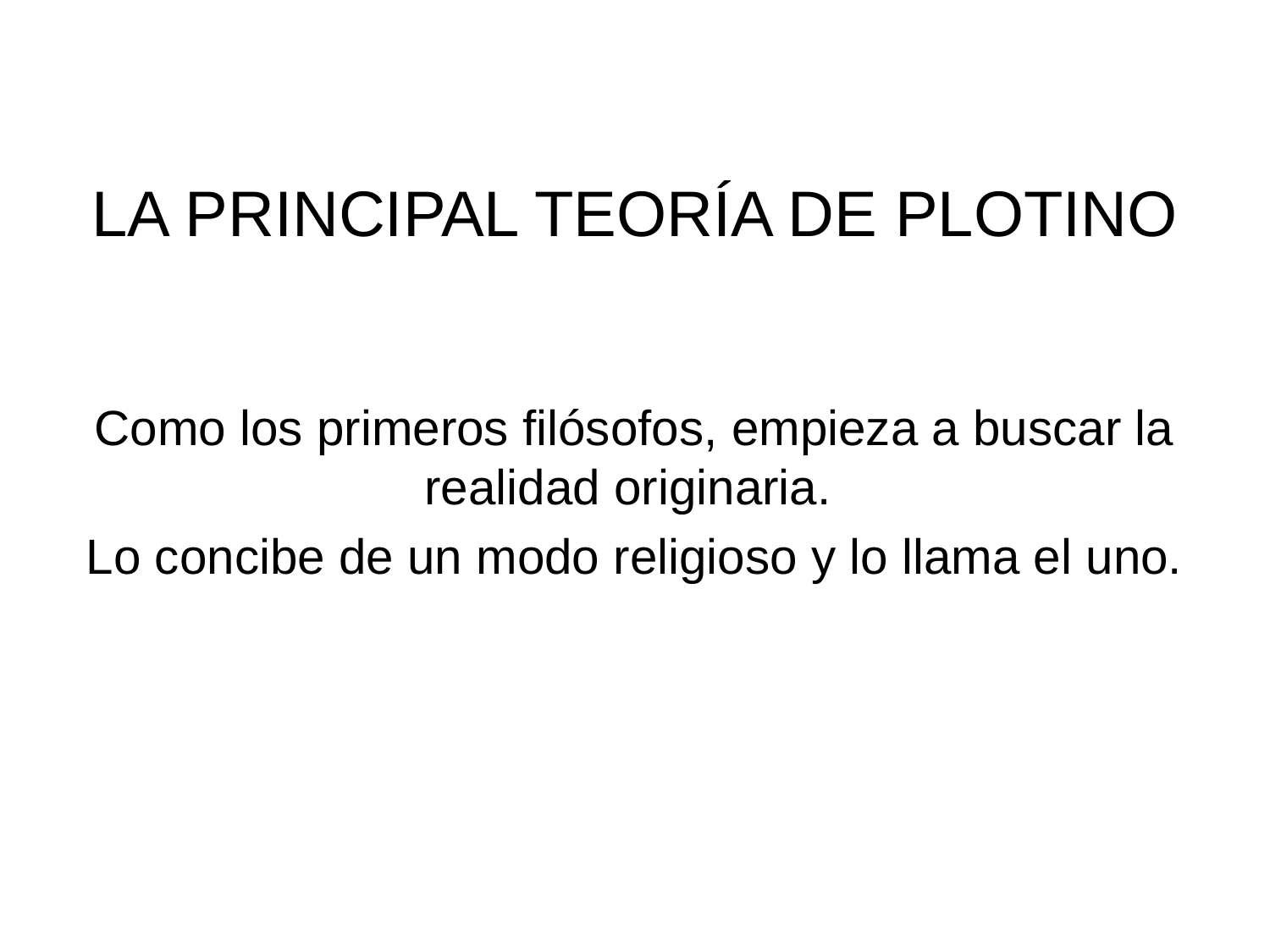

# LA PRINCIPAL TEORÍA DE PLOTINO
Como los primeros filósofos, empieza a buscar la realidad originaria.
Lo concibe de un modo religioso y lo llama el uno.